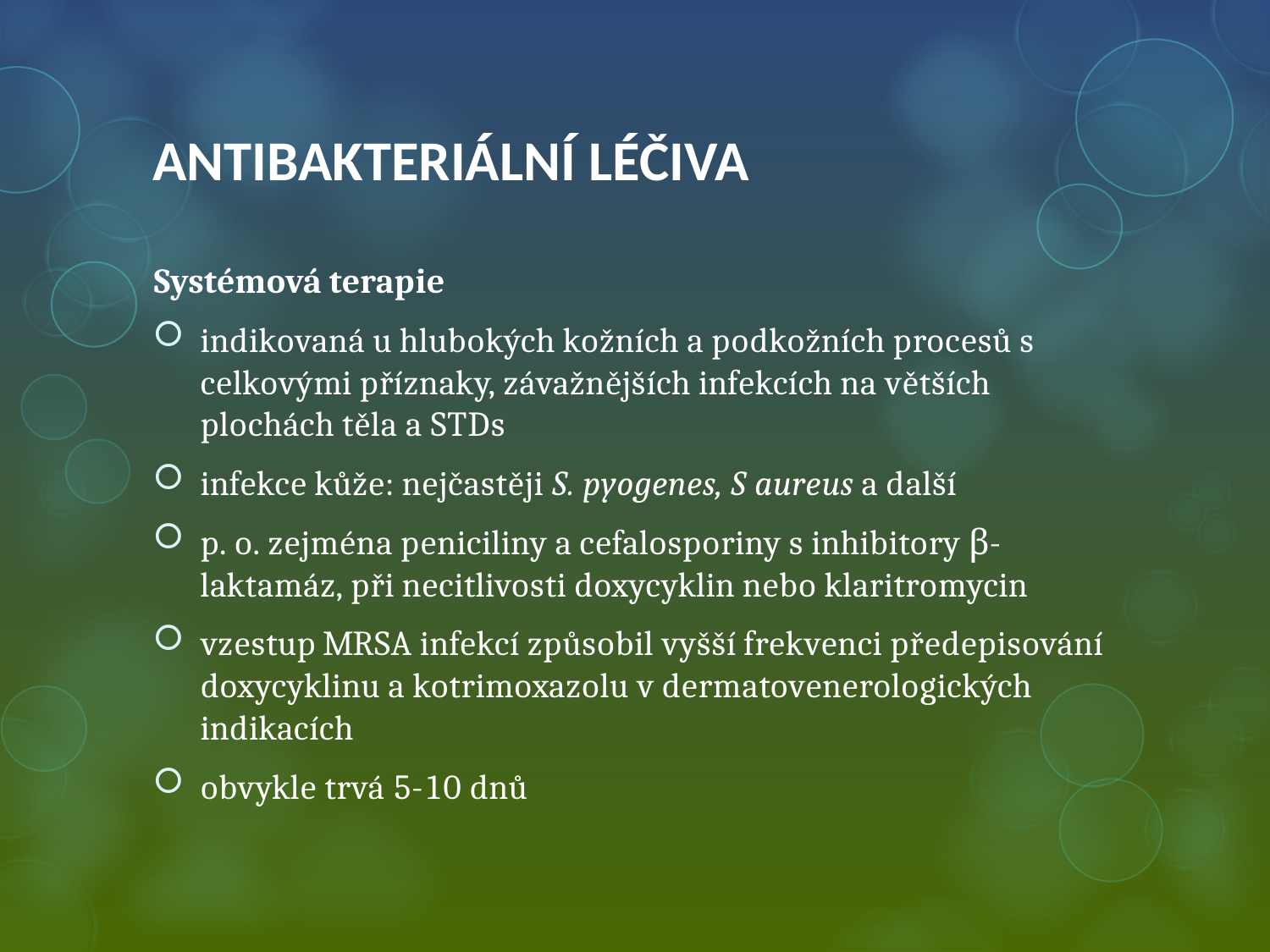

# ANTIBAKTERIÁLNÍ LÉČIVA
Systémová terapie
indikovaná u hlubokých kožních a podkožních procesů s celkovými příznaky, závažnějších infekcích na větších plochách těla a STDs
infekce kůže: nejčastěji S. pyogenes, S aureus a další
p. o. zejména peniciliny a cefalosporiny s inhibitory β-laktamáz, při necitlivosti doxycyklin nebo klaritromycin
vzestup MRSA infekcí způsobil vyšší frekvenci předepisování doxycyklinu a kotrimoxazolu v dermatovenerologických indikacích
obvykle trvá 5-10 dnů